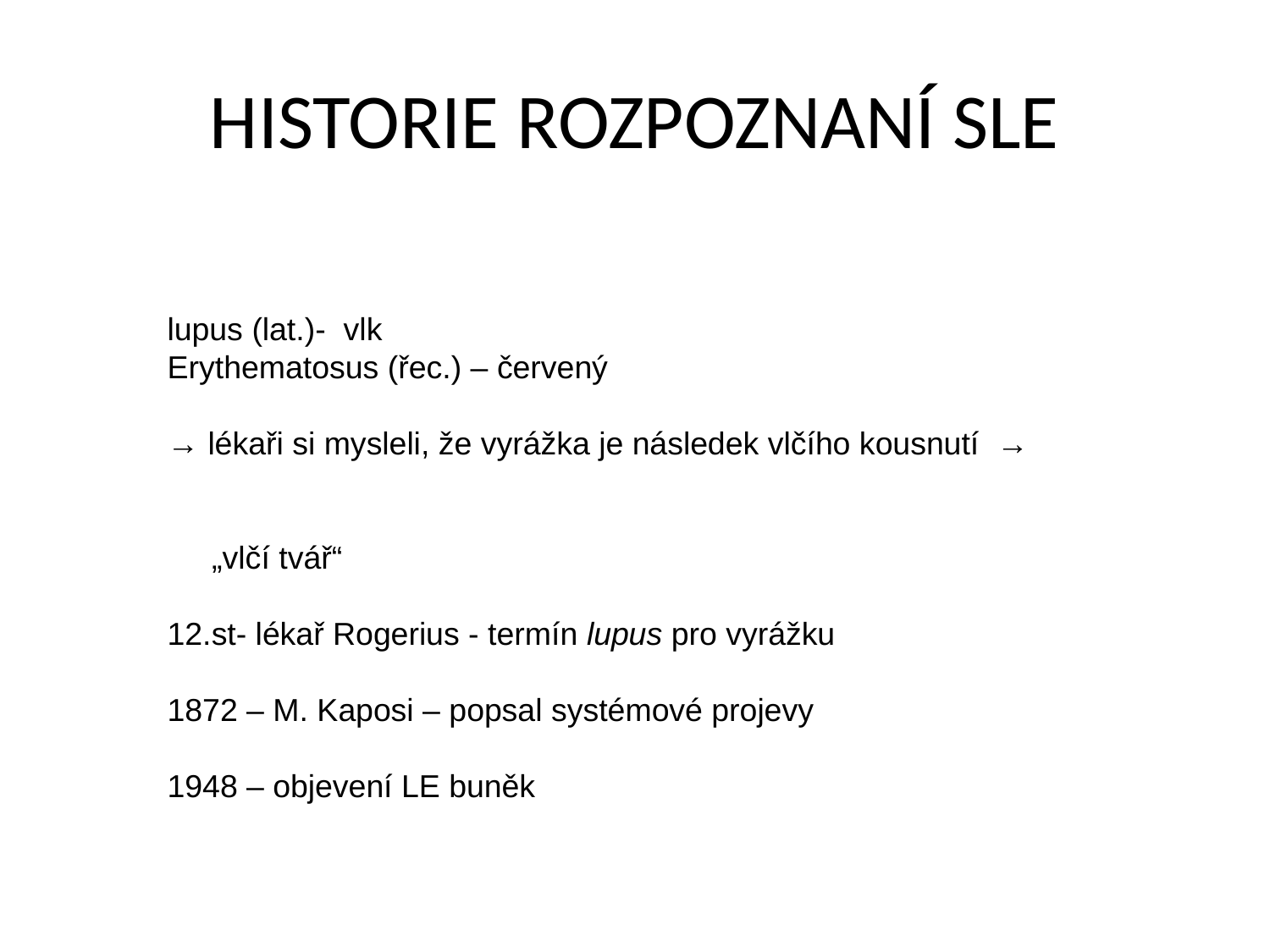

# HISTORIE ROZPOZNANÍ SLE

lupus (lat.)-  vlk
Erythematosus (řec.) – červený

→ lékaři si mysleli, že vyrážka je následek vlčího kousnutí  →
     „vlčí tvář“

12.st- lékař Rogerius - termín lupus pro vyrážku

1872 – M. Kaposi – popsal systémové projevy

1948 – objevení LE buněk